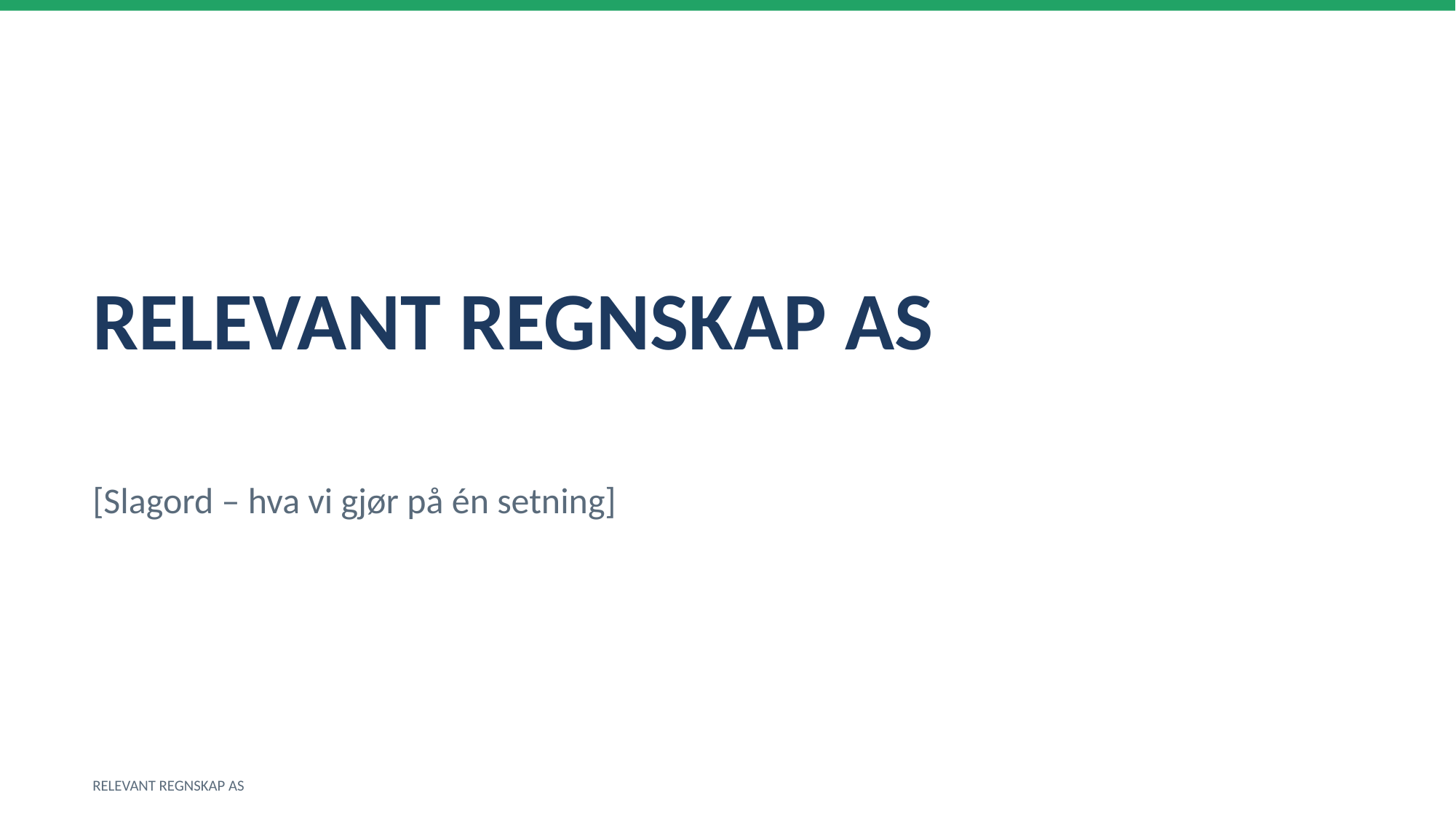

RELEVANT REGNSKAP AS
[Slagord – hva vi gjør på én setning]
RELEVANT REGNSKAP AS